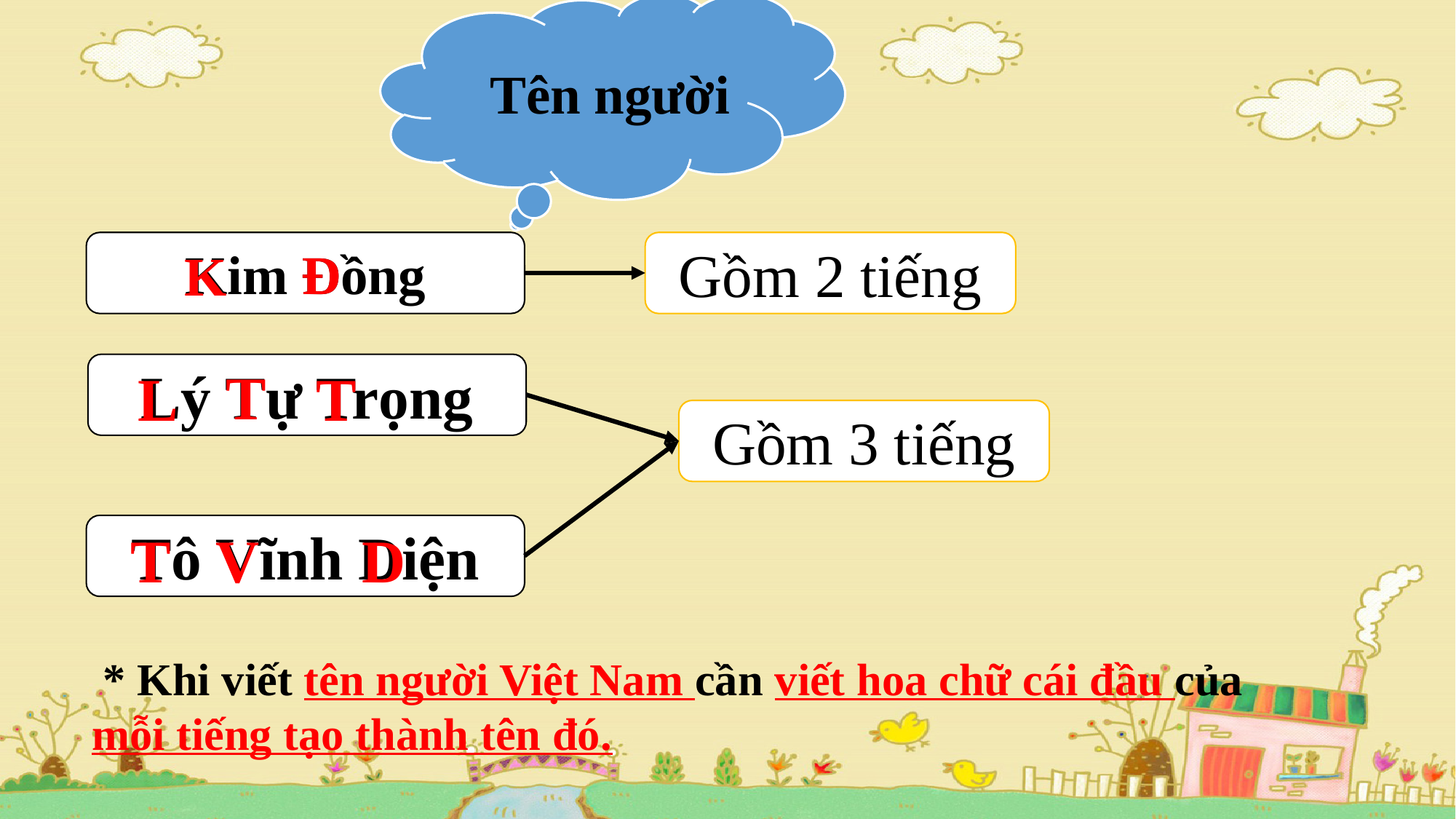

Tên người
Kim Đồng
Gồm 2 tiếng
Đ
K
T
Lý Tự Trọng
L
T
Gồm 3 tiếng
Tô Vĩnh Diện
T
V
D
 * Khi viết tên người Việt Nam cần viết hoa chữ cái đầu của mỗi tiếng tạo thành tên đó.